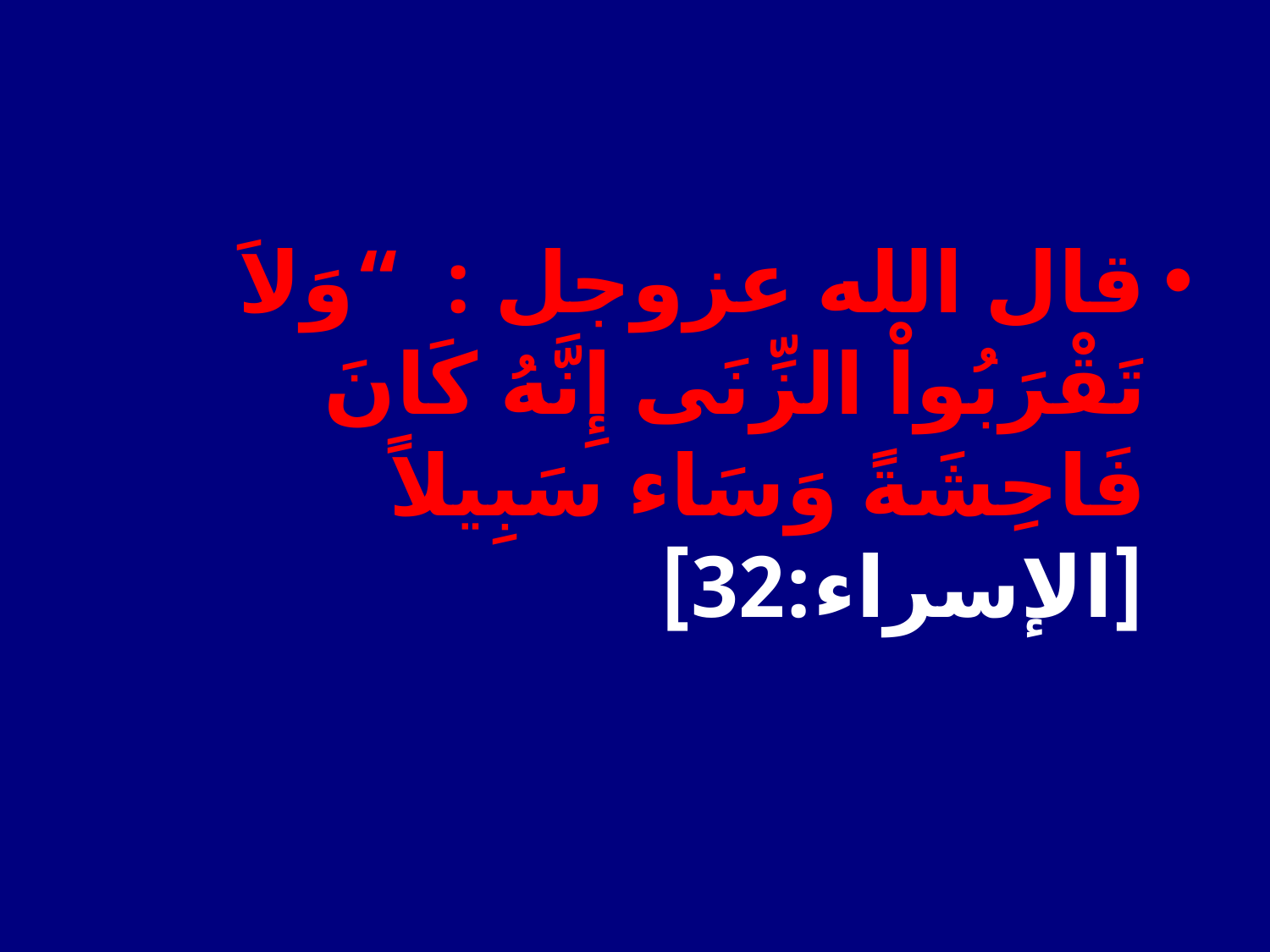

#
قال الله عزوجل :  “وَلاَ تَقْرَبُواْ الزِّنَى إِنَّهُ كَانَ فَاحِشَةً وَسَاء سَبِيلاً     [الإسراء:32]